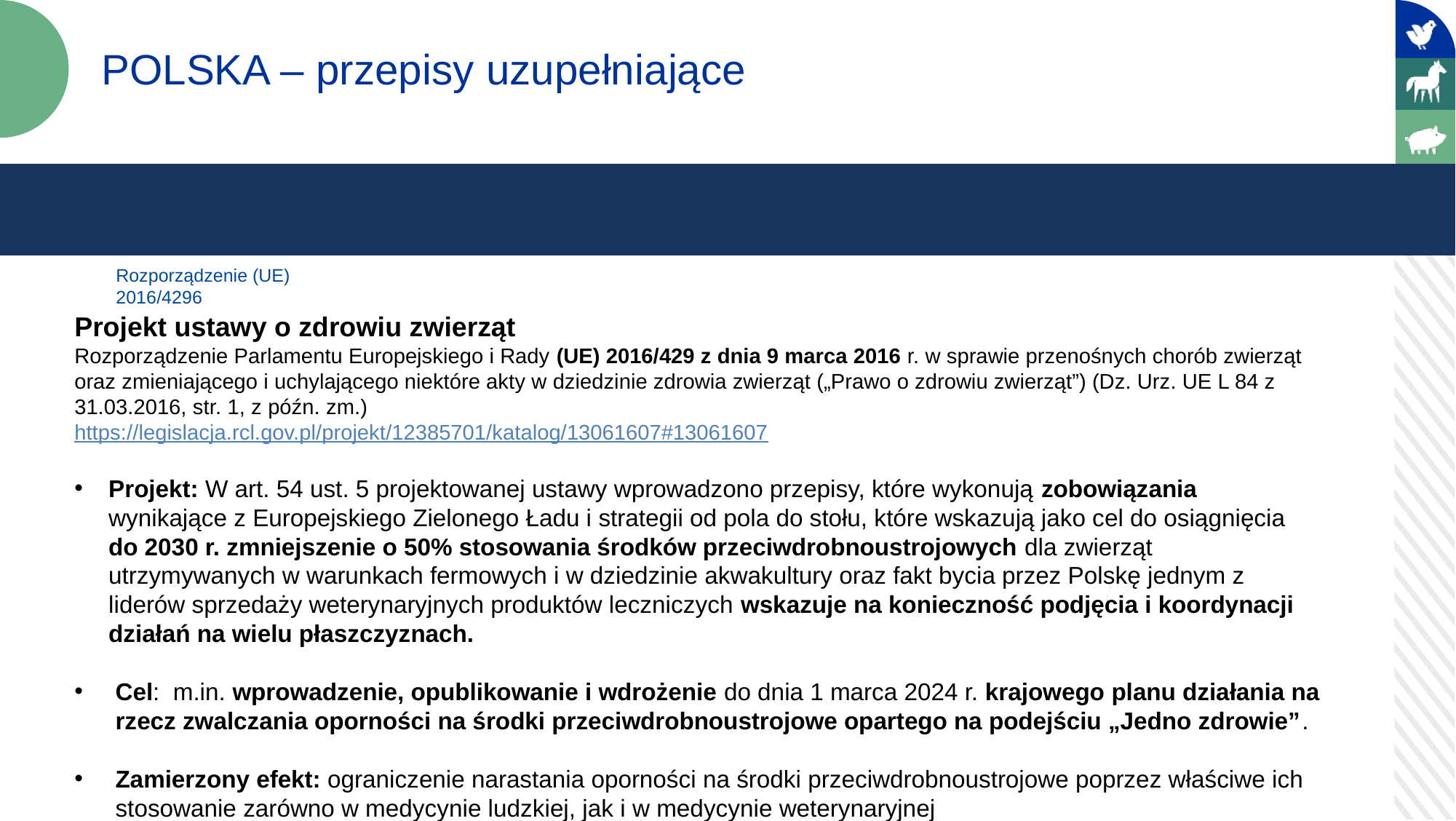

POLSKA – przepisy uzupełniające

Zasady ogólne

Rozporządzenie (UE) 2016/4296

Projekt ustawy o zdrowiu zwierząt
Rozporządzenie Parlamentu Europejskiego i Rady (UE) 2016/429 z dnia 9 marca 2016 r. w sprawie przenośnych chorób zwierząt oraz zmieniającego i uchylającego niektóre akty w dziedzinie zdrowia zwierząt („Prawo o zdrowiu zwierząt”) (Dz. Urz. UE L 84 z 31.03.2016, str. 1, z późn. zm.)
https://legislacja.rcl.gov.pl/projekt/12385701/katalog/13061607#13061607

Projekt: W art. 54 ust. 5 projektowanej ustawy wprowadzono przepisy, które wykonują zobowiązania wynikające z Europejskiego Zielonego Ładu i strategii od pola do stołu, które wskazują jako cel do osiągnięcia do 2030 r. zmniejszenie o 50% stosowania środków przeciwdrobnoustrojowych dla zwierząt utrzymywanych w warunkach fermowych i w dziedzinie akwakultury oraz fakt bycia przez Polskę jednym z liderów sprzedaży weterynaryjnych produktów leczniczych wskazuje na konieczność podjęcia i koordynacji działań na wielu płaszczyznach.

Cel:  m.in. wprowadzenie, opublikowanie i wdrożenie do dnia 1 marca 2024 r. krajowego planu działania na rzecz zwalczania oporności na środki przeciwdrobnoustrojowe opartego na podejściu „Jedno zdrowie”.

Zamierzony efekt: ograniczenie narastania oporności na środki przeciwdrobnoustrojowe poprzez właściwe ich stosowanie zarówno w medycynie ludzkiej, jak i w medycynie weterynaryjnej